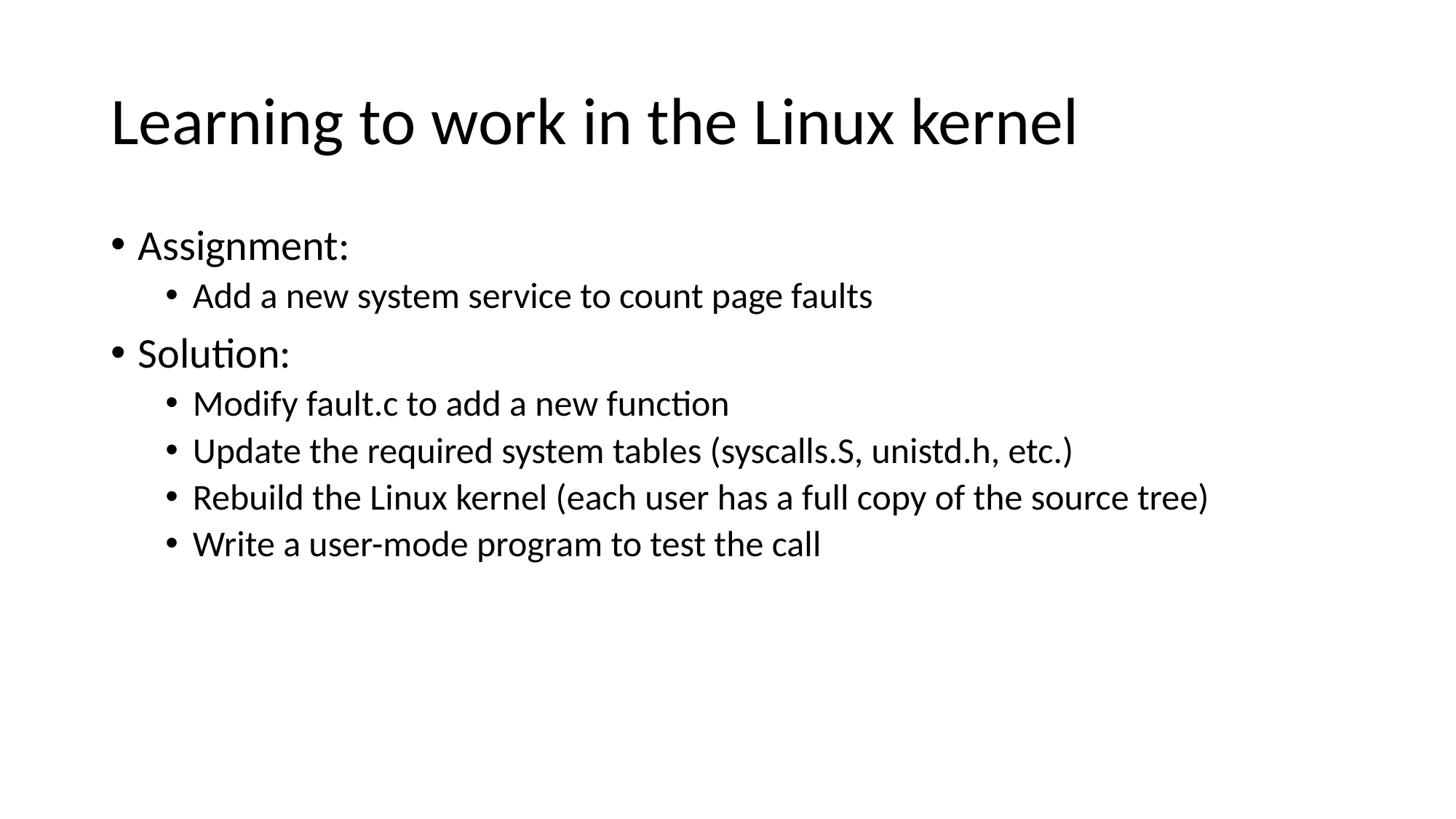

# Learning to work in the Linux kernel
Assignment:
Add a new system service to count page faults
Solution:
Modify fault.c to add a new function
Update the required system tables (syscalls.S, unistd.h, etc.)
Rebuild the Linux kernel (each user has a full copy of the source tree)
Write a user-mode program to test the call